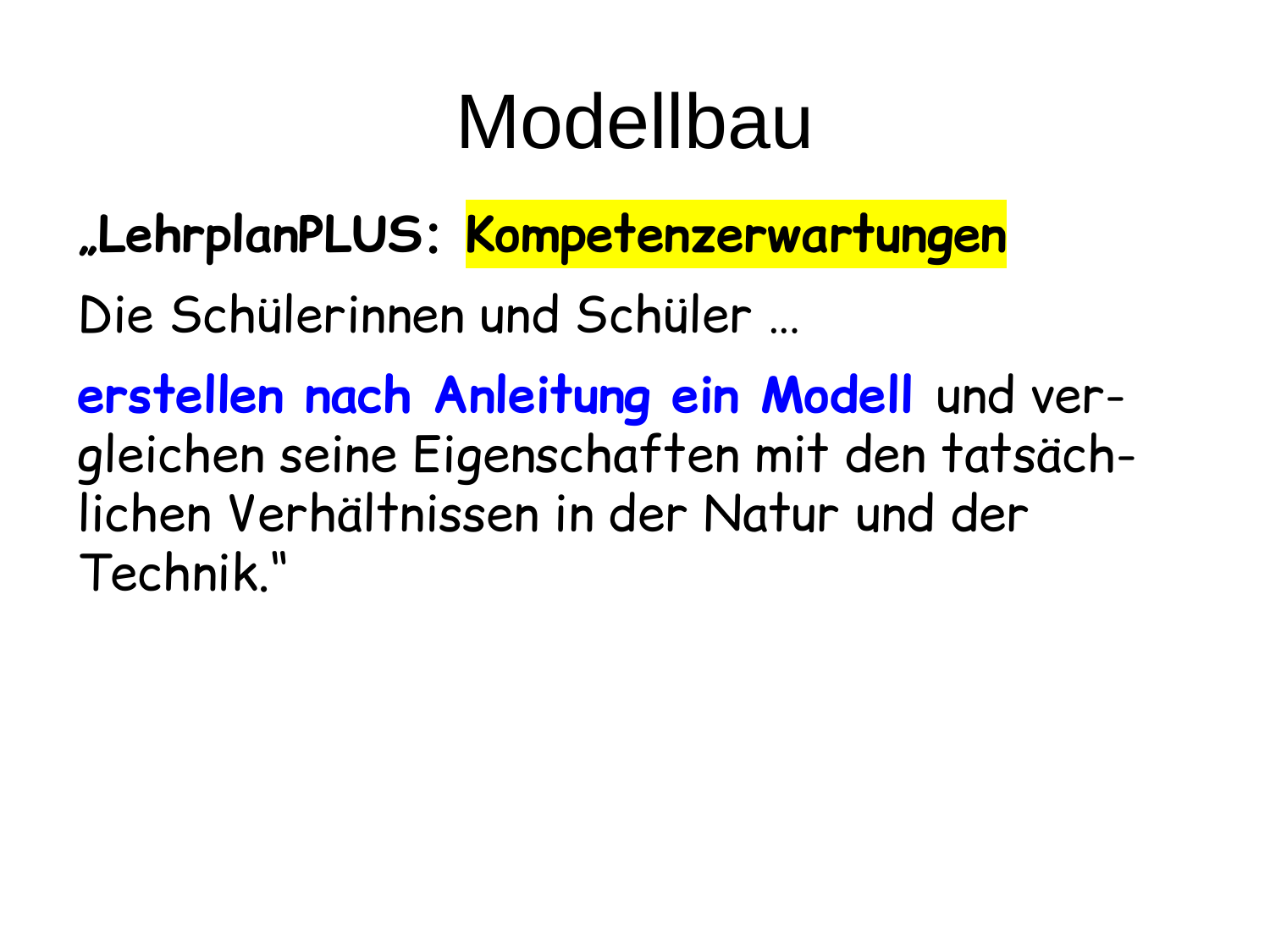

# Modellbau
„LehrplanPLUS: Kompetenzerwartungen
Die Schülerinnen und Schüler …
erstellen nach Anleitung ein Modell und ver-gleichen seine Eigenschaften mit den tatsäch-lichen Verhältnissen in der Natur und der Technik.“